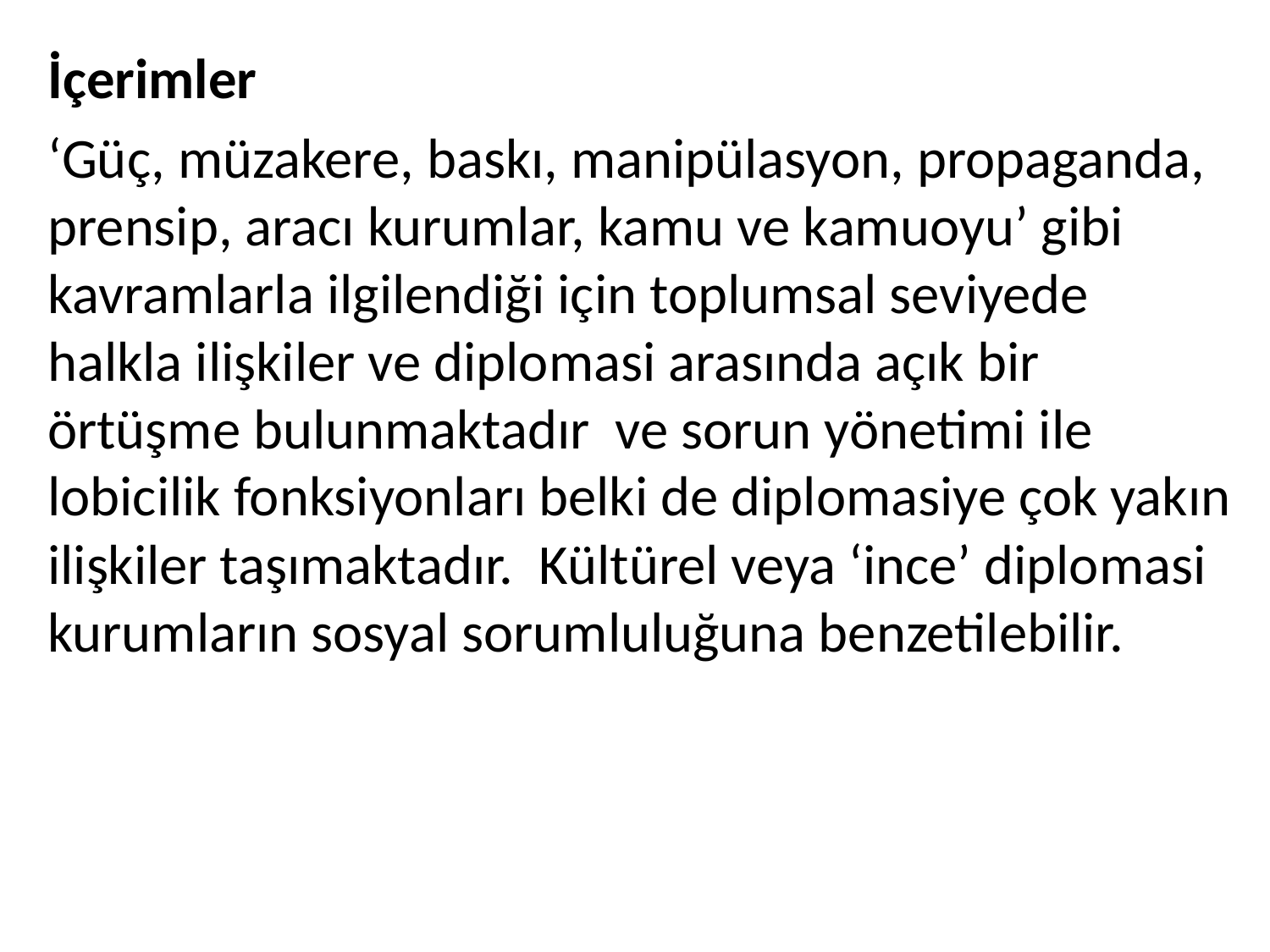

İçerimler
‘Güç, müzakere, baskı, manipülasyon, propaganda, prensip, aracı kurumlar, kamu ve kamuoyu’ gibi kavramlarla ilgilendiği için toplumsal seviyede halkla ilişkiler ve diplomasi arasında açık bir örtüşme bulunmaktadır  ve sorun yönetimi ile lobicilik fonksiyonları belki de diplomasiye çok yakın ilişkiler taşımaktadır.  Kültürel veya ‘ince’ diplomasi kurumların sosyal sorumluluğuna benzetilebilir.